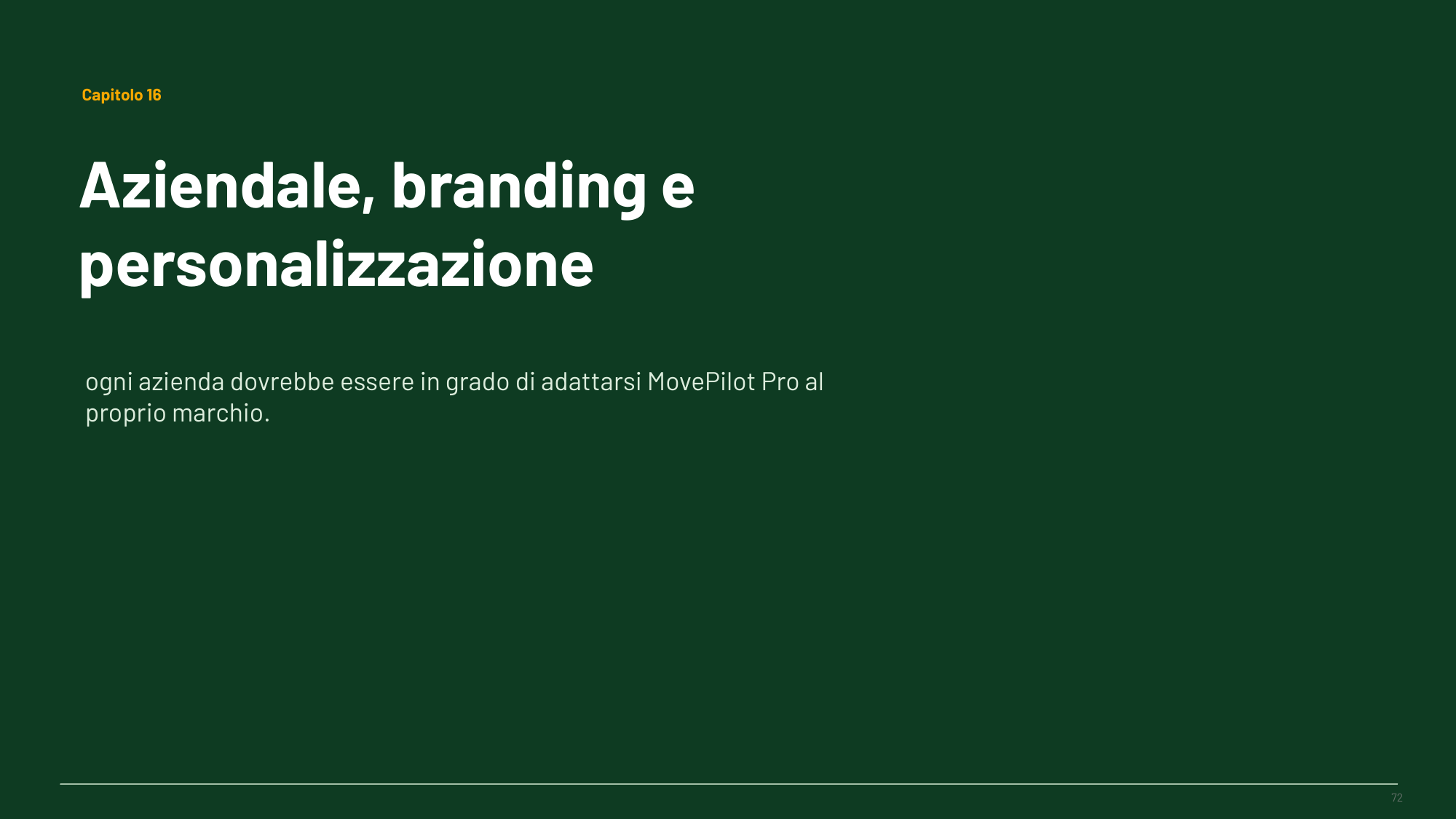

MovePilot Pro 4.0
Capitolo 16
Aziendale, branding e personalizzazione
ogni azienda dovrebbe essere in grado di adattarsi MovePilot Pro al proprio marchio.

72